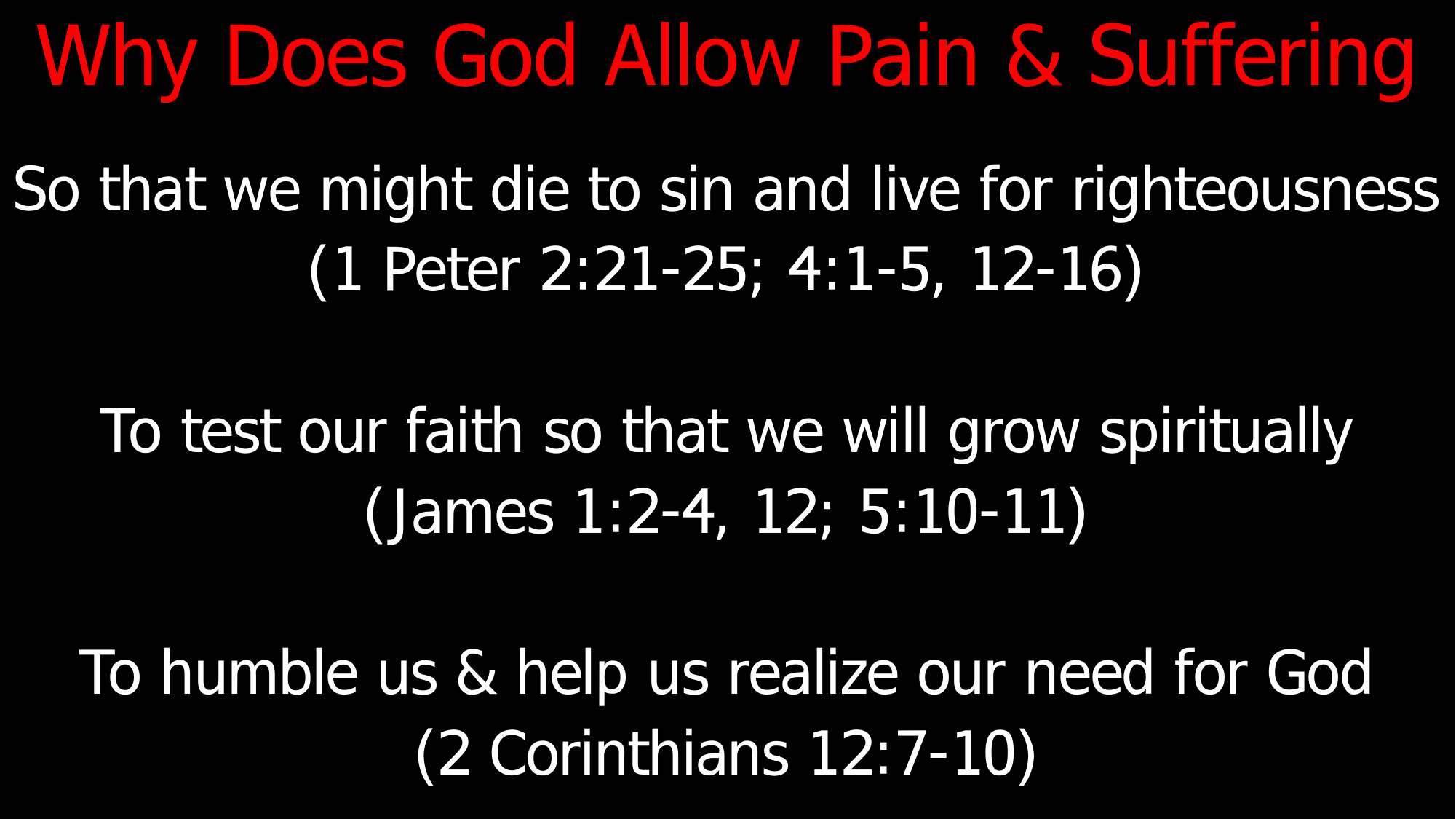

# Why Does God Allow Pain & Suffering
So that we might die to sin and live for righteousness
(1 Peter 2:21-25; 4:1-5, 12-16)

To test our faith so that we will grow spiritually
(James 1:2-4, 12; 5:10-11)

To humble us & help us realize our need for God
(2 Corinthians 12:7-10)